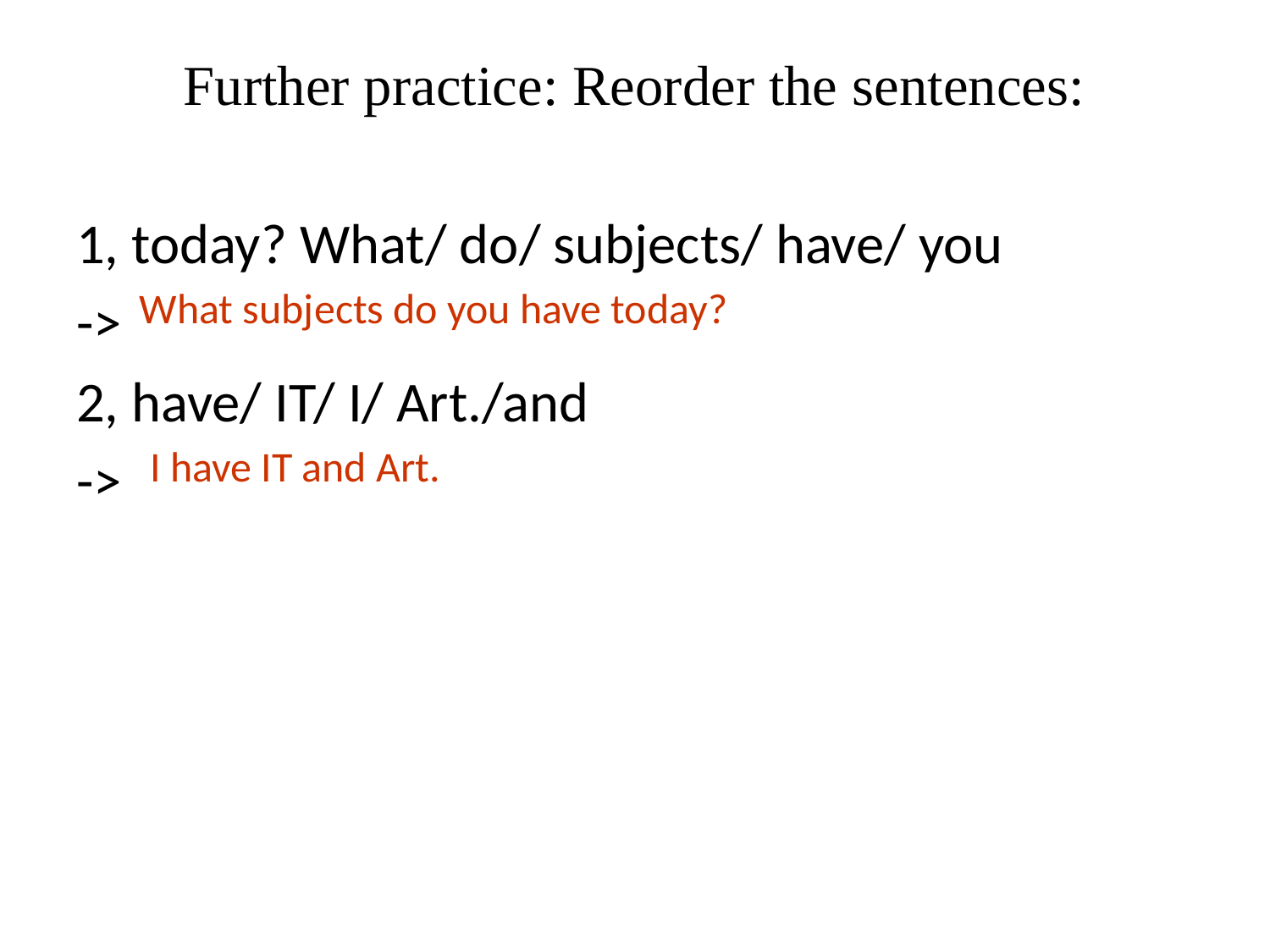

# Further practice: Reorder the sentences:
1, today? What/ do/ subjects/ have/ you
->
2, have/ IT/ I/ Art./and
->

What subjects do you have today?
I have IT and Art.